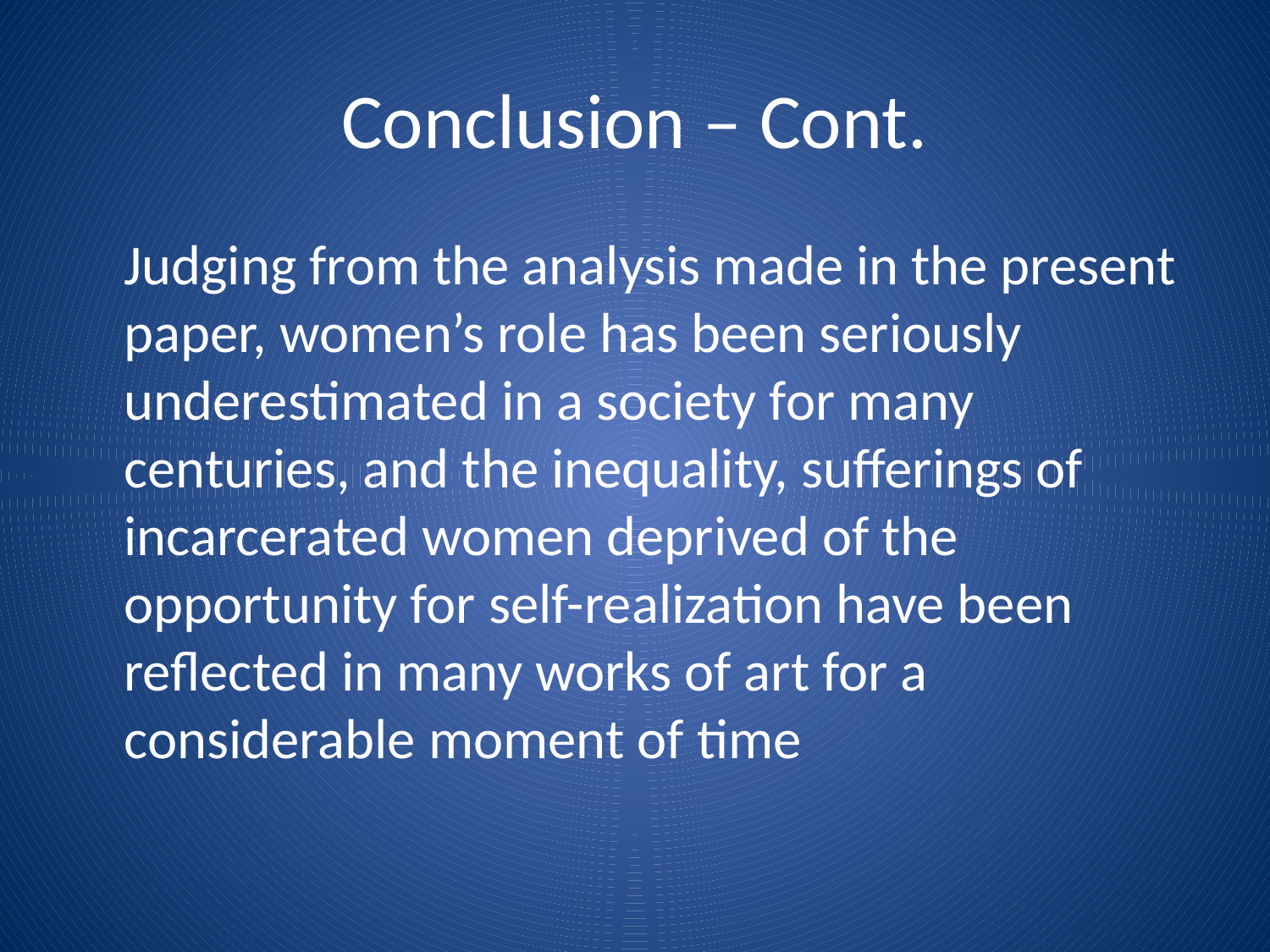

# Conclusion – Cont.
	Judging from the analysis made in the present paper, women’s role has been seriously underestimated in a society for many centuries, and the inequality, sufferings of incarcerated women deprived of the opportunity for self-realization have been reflected in many works of art for a considerable moment of time